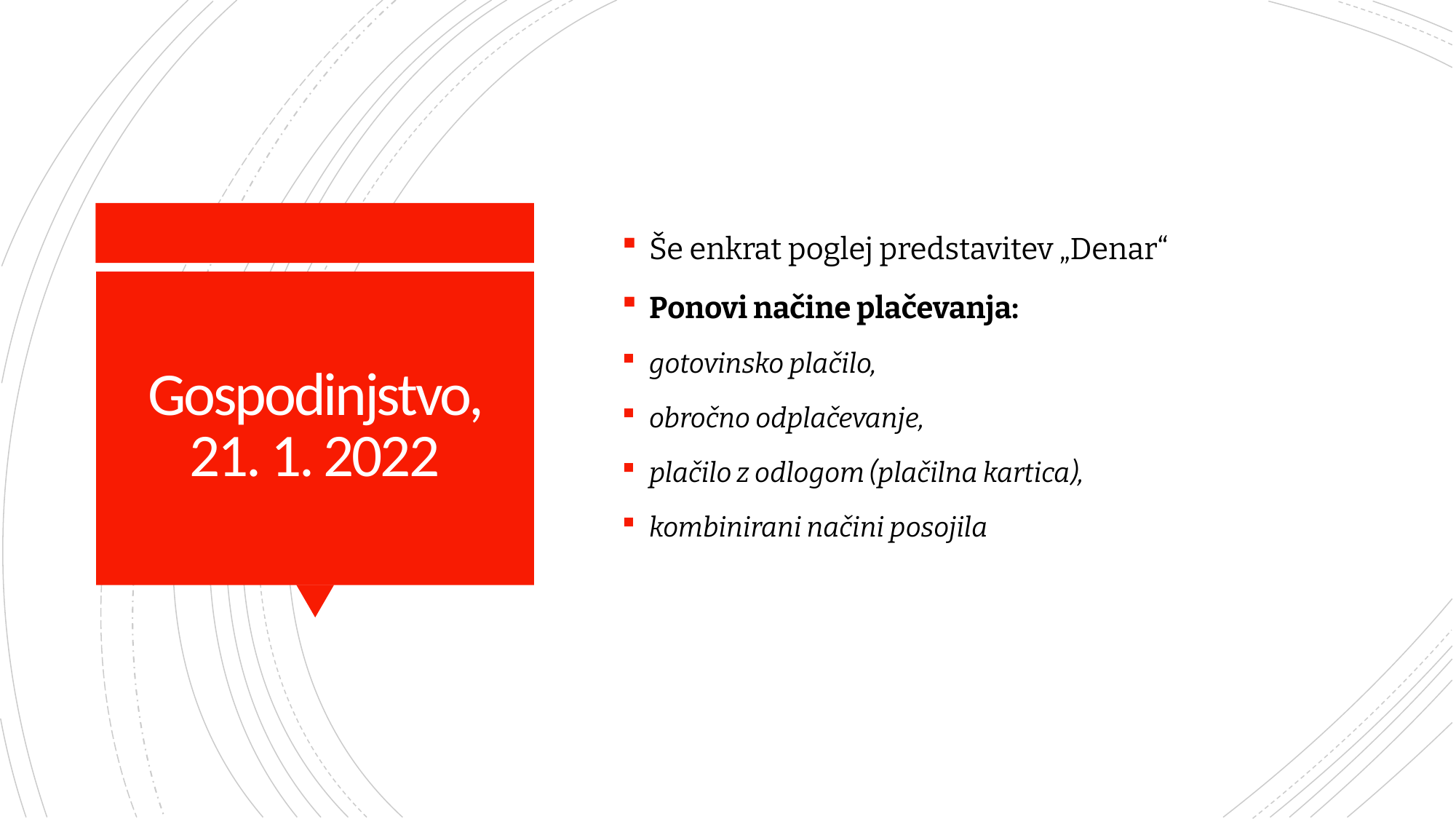

Še enkrat poglej predstavitev „Denar“
Ponovi načine plačevanja:
gotovinsko plačilo,
obročno odplačevanje,
plačilo z odlogom (plačilna kartica),
kombinirani načini posojila

# Gospodinjstvo, 21. 1. 2022